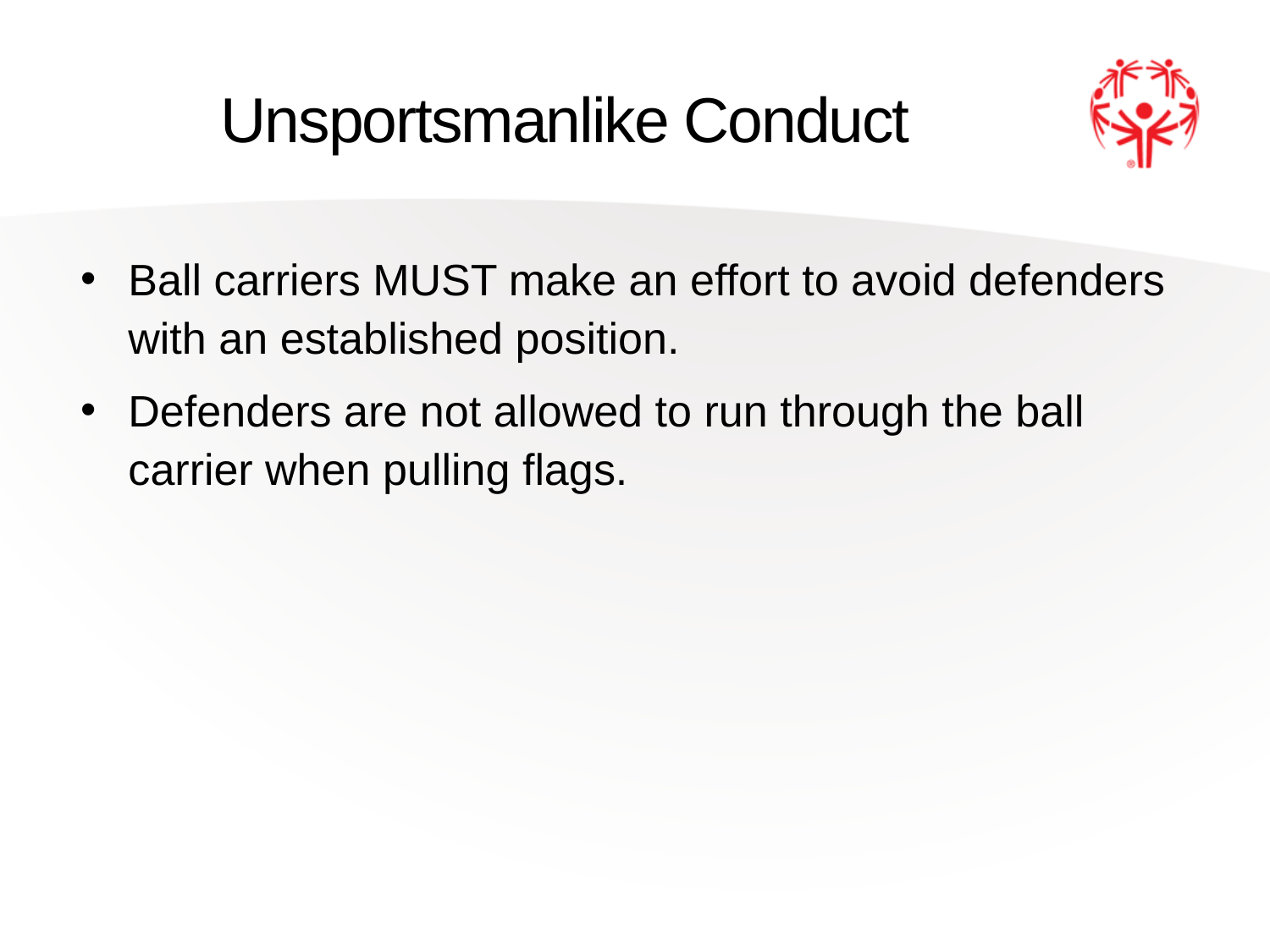

# Unsportsmanlike Conduct
Ball carriers MUST make an effort to avoid defenders with an established position.
Defenders are not allowed to run through the ball carrier when pulling flags.